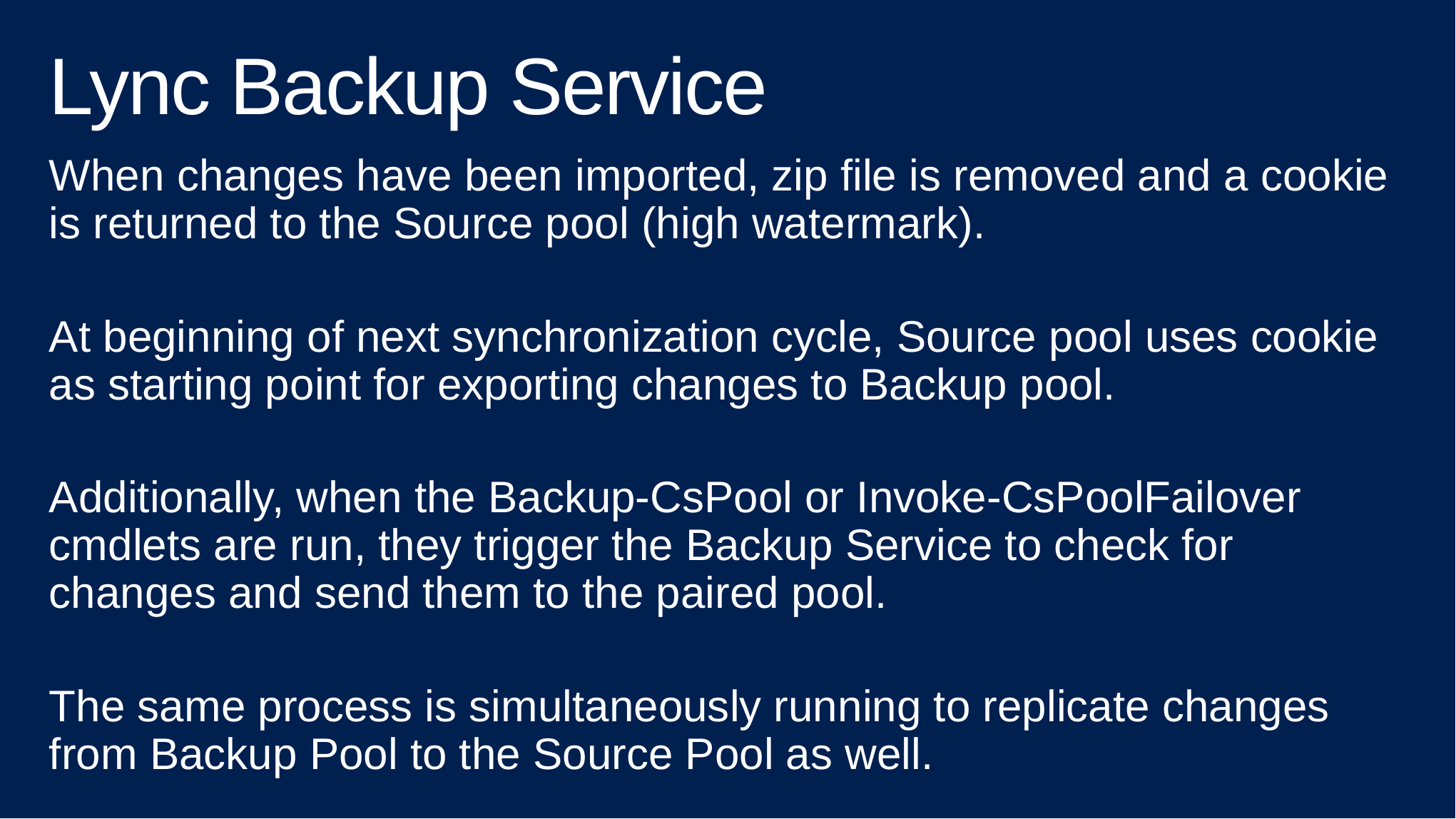

# Lync Backup Service
When changes have been imported, zip file is removed and a cookie is returned to the Source pool (high watermark).

At beginning of next synchronization cycle, Source pool uses cookie as starting point for exporting changes to Backup pool.

Additionally, when the Backup-CsPool or Invoke-CsPoolFailover cmdlets are run, they trigger the Backup Service to check for changes and send them to the paired pool.

The same process is simultaneously running to replicate changes from Backup Pool to the Source Pool as well.